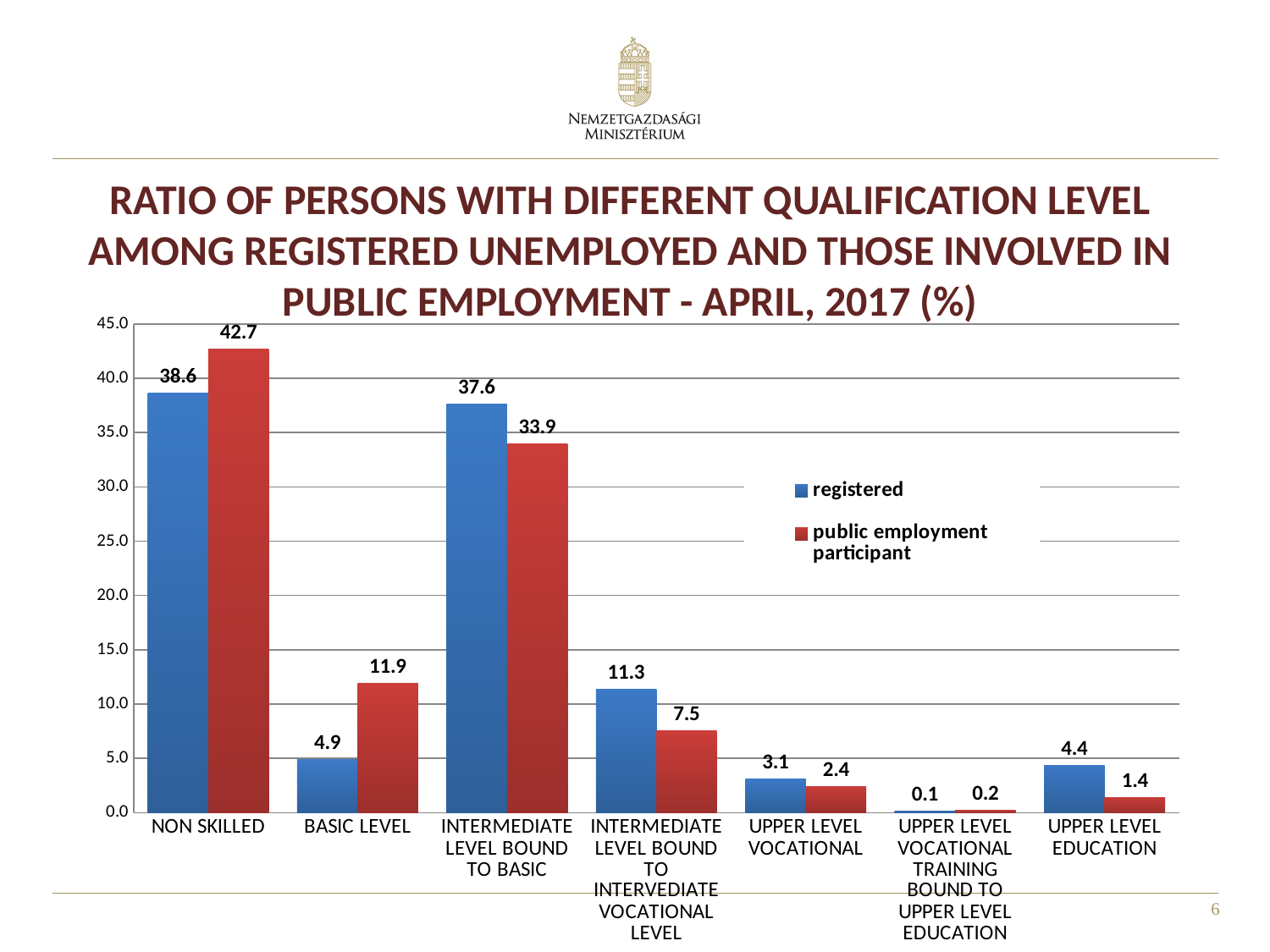

RATIO OF PERSONS WITH DIFFERENT QUALIFICATION LEVEL AMONG REGISTERED UNEMPLOYED AND THOSE INVOLVED IN PUBLIC EMPLOYMENT - APRIL, 2017 (%)

### Chart

| Category | registered | public employment participant |
|---|---|---|
| NON SKILLED | 38.590754694881504 | 42.69809346932053 |
| BASIC LEVEL | 4.892047007379065 | 11.904968182550828 |
| INTERMEDIATE LEVEL BOUND TO BASIC | 37.5902861827978 | 33.94279883459943 |
| INTERMEDIATE LEVEL BOUND TO INTERVEDIATE VOCATIONAL LEVEL | 11.340269915017114 | 7.532794607522406 |
| UPPER LEVEL VOCATIONAL | 3.1025911321073933 | 2.3697792445392074 |
| UPPER LEVEL VOCATIONAL TRAINING BOUND TO UPPER LEVEL EDUCATION | 0.13404651283853253 | 0.1803006471585869 |
| UPPER LEVEL EDUCATION | 4.350004554978592 | 1.3712650143090053 |